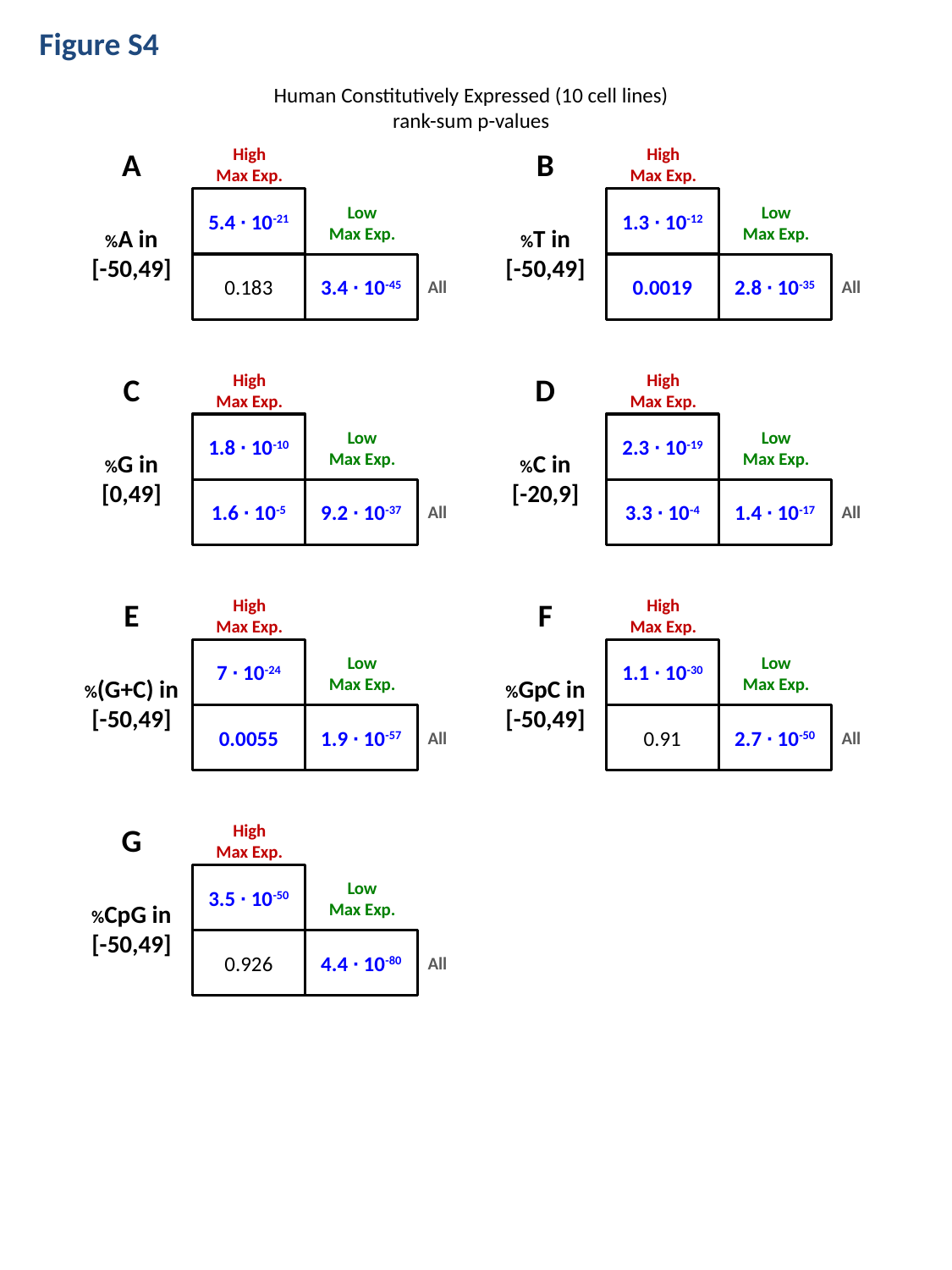

Figure S4
Human Constitutively Expressed (10 cell lines)
rank-sum p-values
High
Max Exp.
5.4 ∙ 10-21
0.183
3.4 ∙ 10-45
Low
Max Exp.
All
A
%A in
[-50,49]
High
Max Exp.
1.3 ∙ 10-12
0.0019
2.8 ∙ 10-35
Low
Max Exp.
All
B
%T in
[-50,49]
High
Max Exp.
1.8 ∙ 10-10
1.6 ∙ 10-5
9.2 ∙ 10-37
Low
Max Exp.
All
C
%G in
[0,49]
High
Max Exp.
2.3 ∙ 10-19
3.3 ∙ 10-4
1.4 ∙ 10-17
Low
Max Exp.
All
D
%C in
[-20,9]
High
Max Exp.
7 ∙ 10-24
0.0055
1.9 ∙ 10-57
Low
Max Exp.
All
E
%(G+C) in
[-50,49]
High
Max Exp.
1.1 ∙ 10-30
0.91
2.7 ∙ 10-50
Low
Max Exp.
All
F
%GpC in
[-50,49]
High
Max Exp.
3.5 ∙ 10-50
0.926
4.4 ∙ 10-80
Low
Max Exp.
All
G
%CpG in
[-50,49]